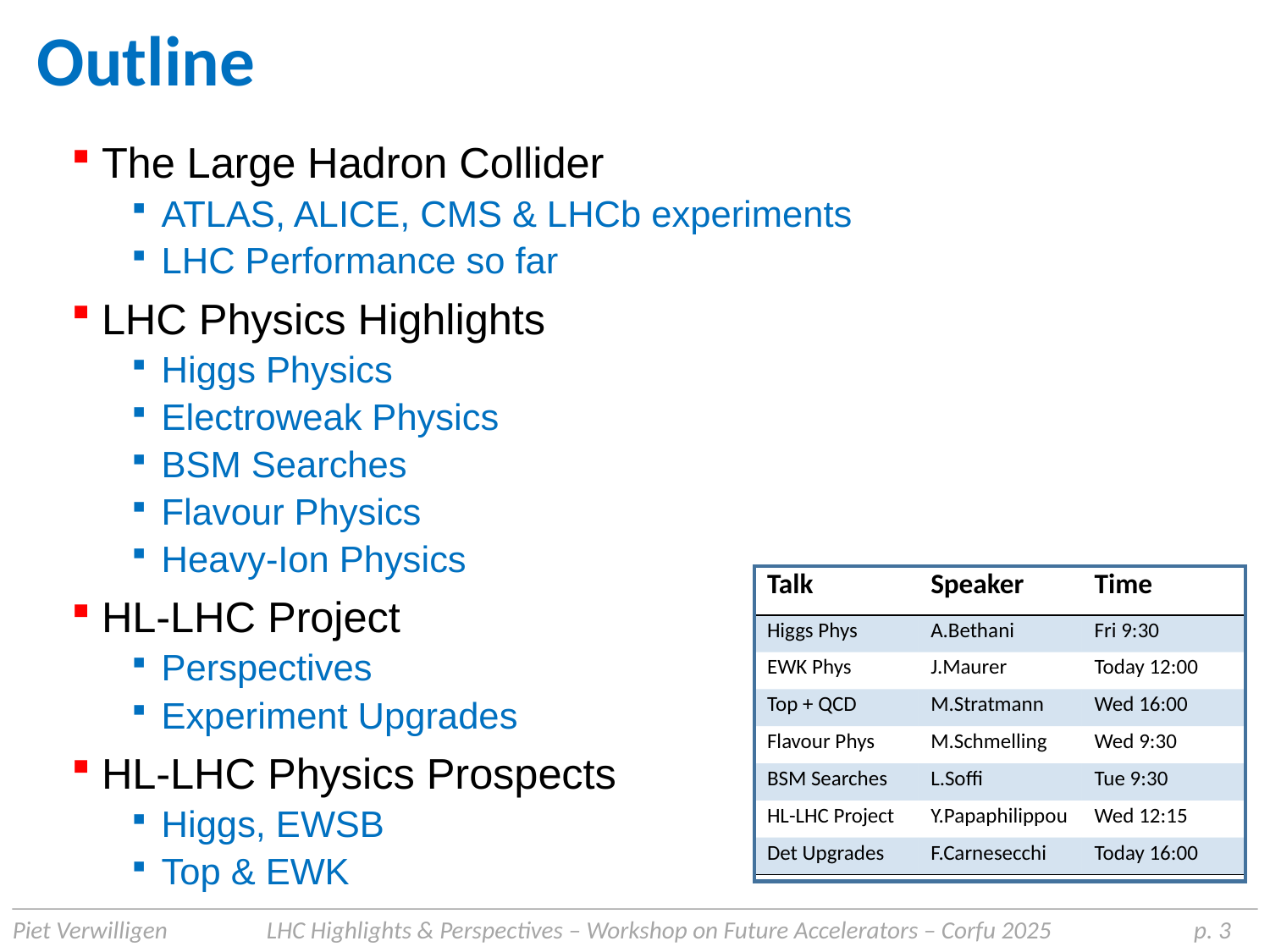

# Outline
The Large Hadron Collider
ATLAS, ALICE, CMS & LHCb experiments
LHC Performance so far
LHC Physics Highlights
Higgs Physics
Electroweak Physics
BSM Searches
Flavour Physics
Heavy-Ion Physics
HL-LHC Project
Perspectives
Experiment Upgrades
HL-LHC Physics Prospects
Higgs, EWSB
Top & EWK
| Talk | Speaker | Time |
| --- | --- | --- |
| Higgs Phys | A.Bethani | Fri 9:30 |
| EWK Phys | J.Maurer | Today 12:00 |
| Top + QCD | M.Stratmann | Wed 16:00 |
| Flavour Phys | M.Schmelling | Wed 9:30 |
| BSM Searches | L.Soffi | Tue 9:30 |
| HL-LHC Project | Y.Papaphilippou | Wed 12:15 |
| Det Upgrades | F.Carnesecchi | Today 16:00 |